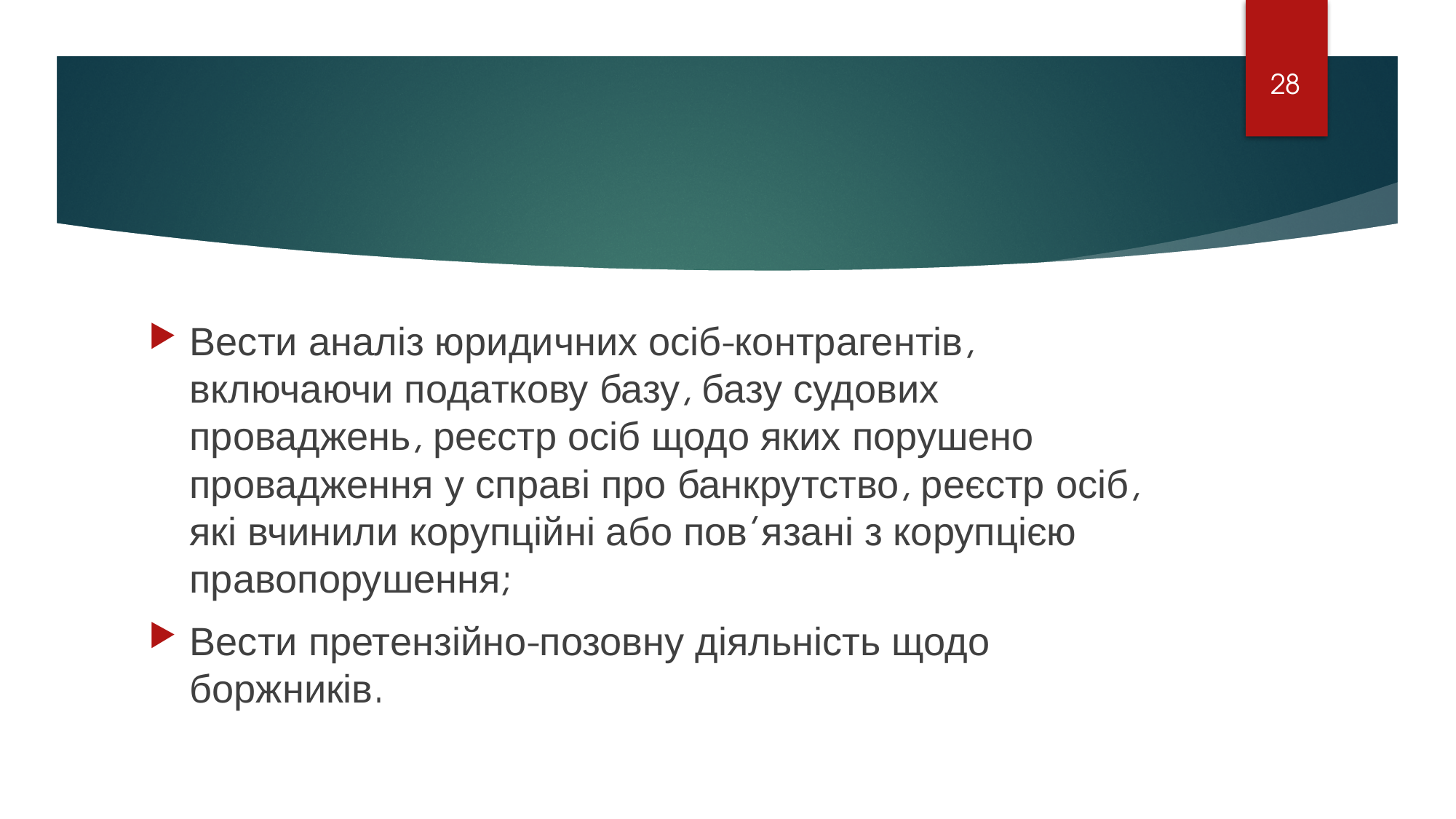

28
Вести аналіз юридичних осіб-контрагентів, включаючи податкову базу, базу судових проваджень, реєстр осіб щодо яких порушено провадження у справі про банкрутство, реєстр осіб, які вчинили корупційні або пов’язані з корупцією правопорушення;
Вести претензійно-позовну діяльність щодо боржників.